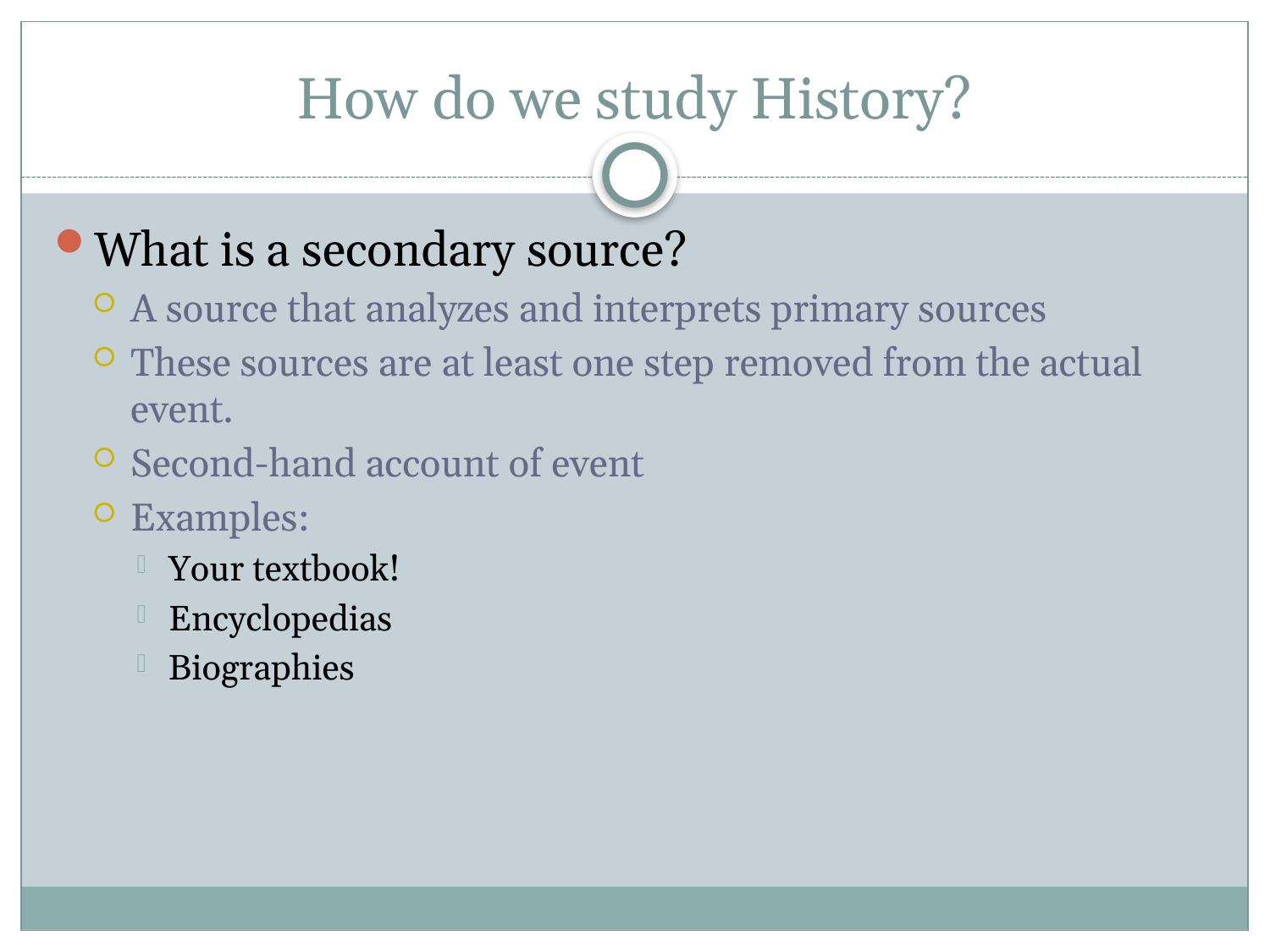

# How do we study History?
What is a secondary source?
A source that analyzes and interprets primary sources
These sources are at least one step removed from the actual event.
Second-hand account of event
Examples:
Your textbook!
Encyclopedias
Biographies